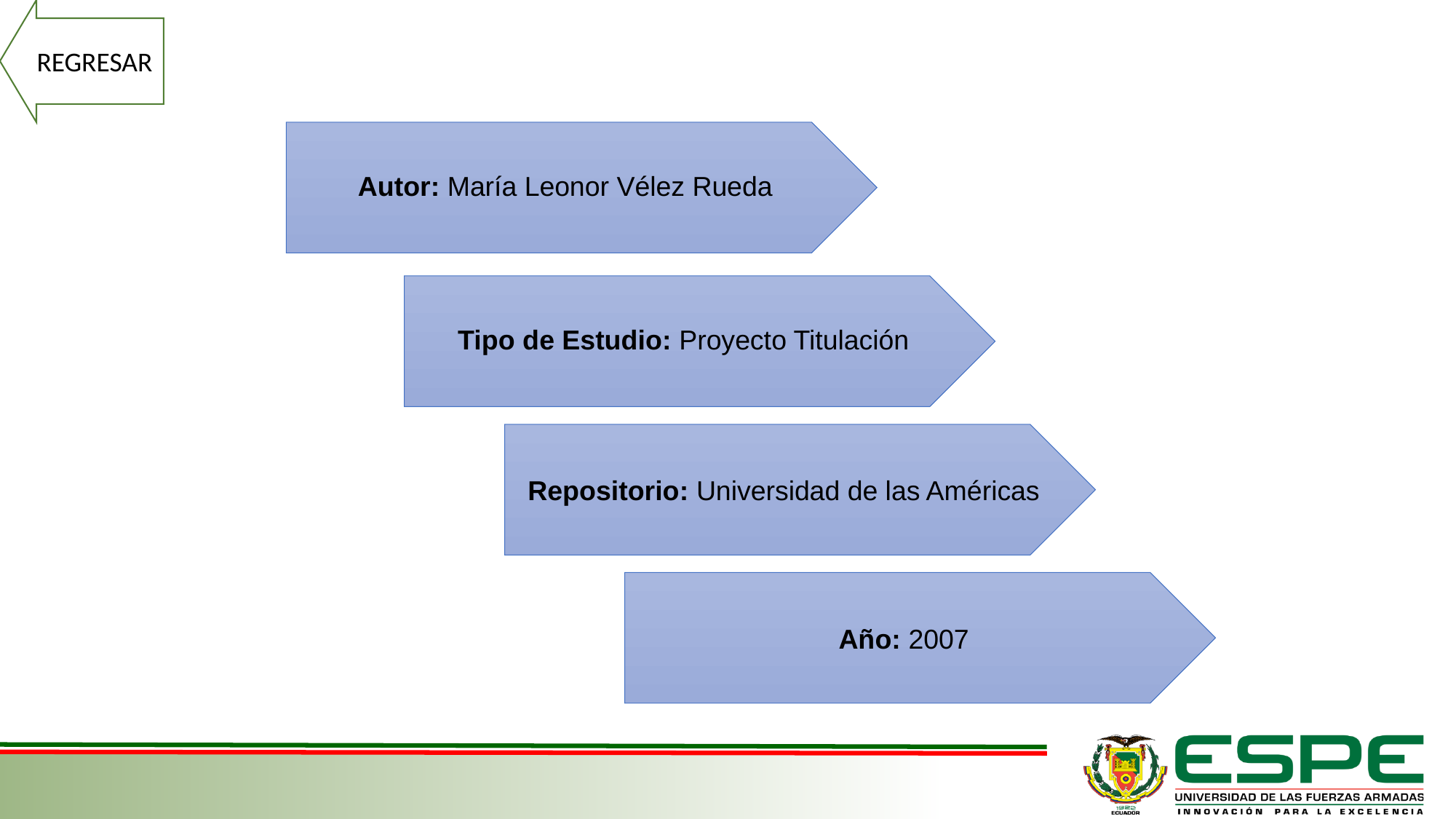

REGRESAR
Autor: María Leonor Vélez Rueda
Tipo de Estudio: Proyecto Titulación
Repositorio: Universidad de las Américas
Año: 2007